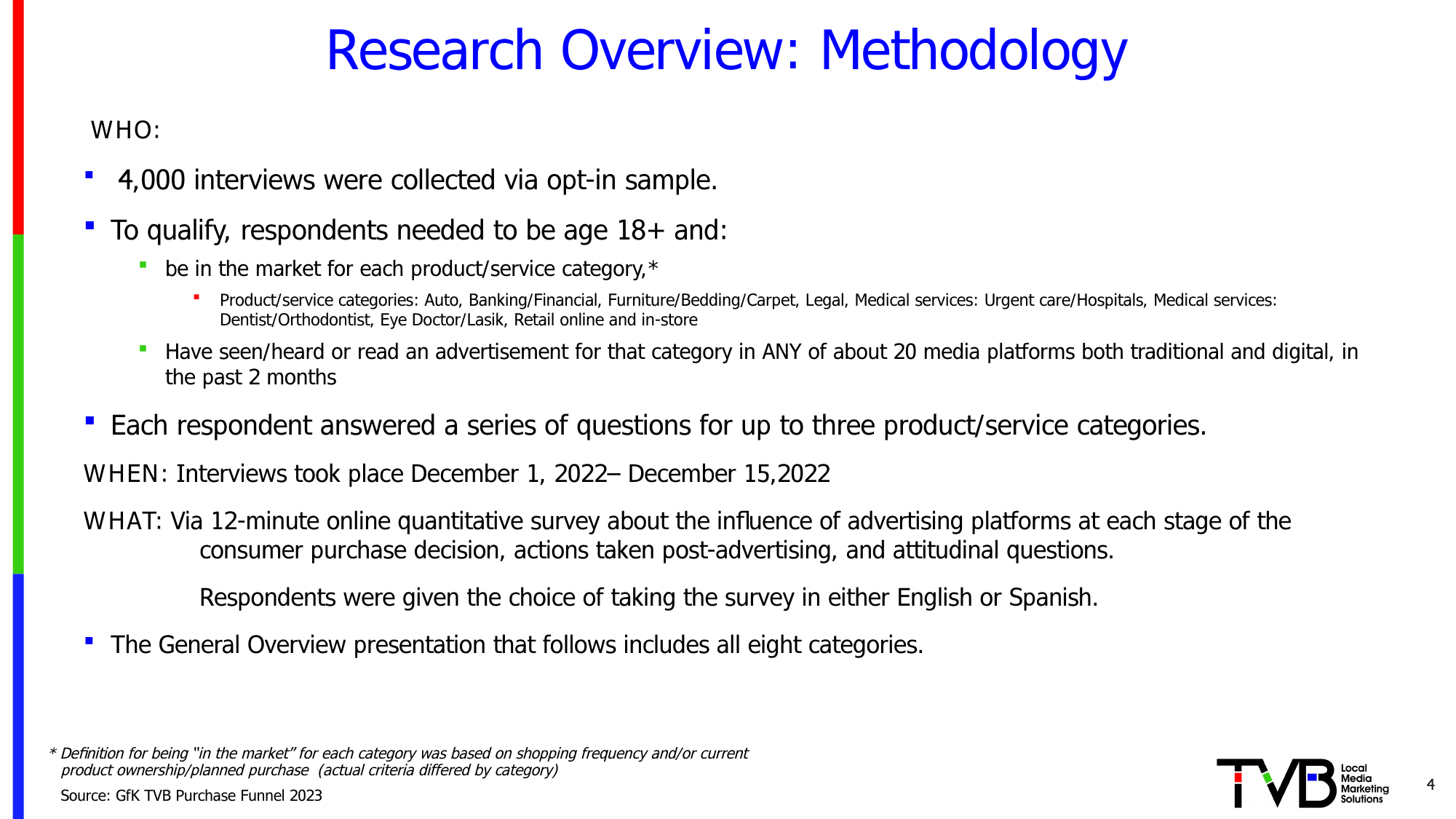

# Research Overview: Methodology
 WHO:
 4,000 interviews were collected via opt-in sample.
To qualify, respondents needed to be age 18+ and:
be in the market for each product/service category,*
Product/service categories: Auto, Banking/Financial, Furniture/Bedding/Carpet, Legal, Medical services: Urgent care/Hospitals, Medical services: Dentist/Orthodontist, Eye Doctor/Lasik, Retail online and in-store
Have seen/heard or read an advertisement for that category in ANY of about 20 media platforms both traditional and digital, in the past 2 months
Each respondent answered a series of questions for up to three product/service categories.
WHEN: Interviews took place December 1, 2022– December 15,2022
WHAT: Via 12-minute online quantitative survey about the influence of advertising platforms at each stage of the consumer purchase decision, actions taken post-advertising, and attitudinal questions.
	Respondents were given the choice of taking the survey in either English or Spanish.
The General Overview presentation that follows includes all eight categories.

* Definition for being “in the market” for each category was based on shopping frequency and/or current product ownership/planned purchase  (actual criteria differed by category)
4
Source: GfK TVB Purchase Funnel 2023